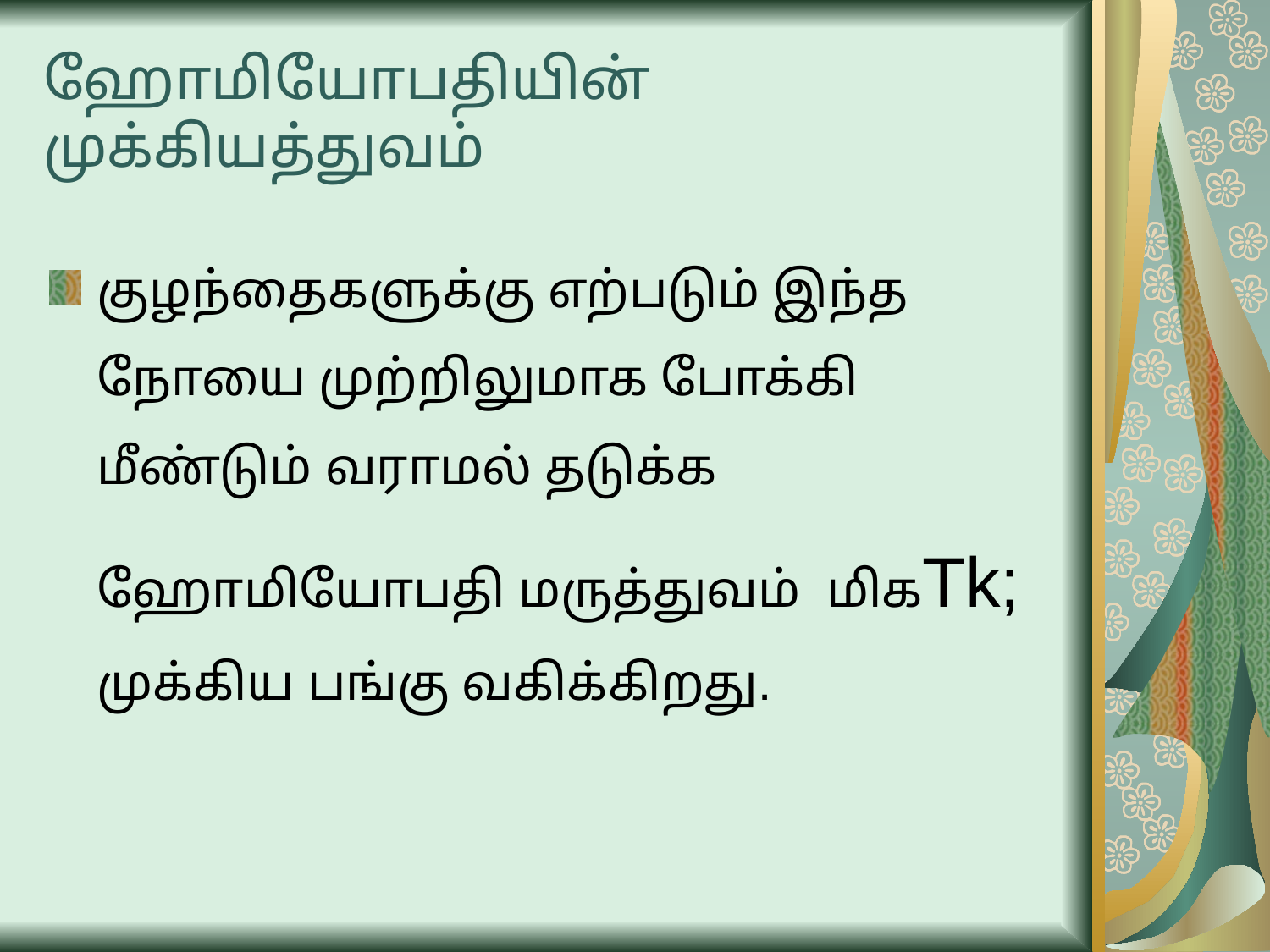

# ஹோமியோபதியின் முக்கியத்துவம்
குழந்தைகளுக்கு எற்படும் இந்த நோயை முற்றிலுமாக போக்கி மீண்டும் வராமல் தடுக்க ஹோமியோபதி மருத்துவம்  மிகTk; முக்கிய பங்கு வகிக்கிறது.